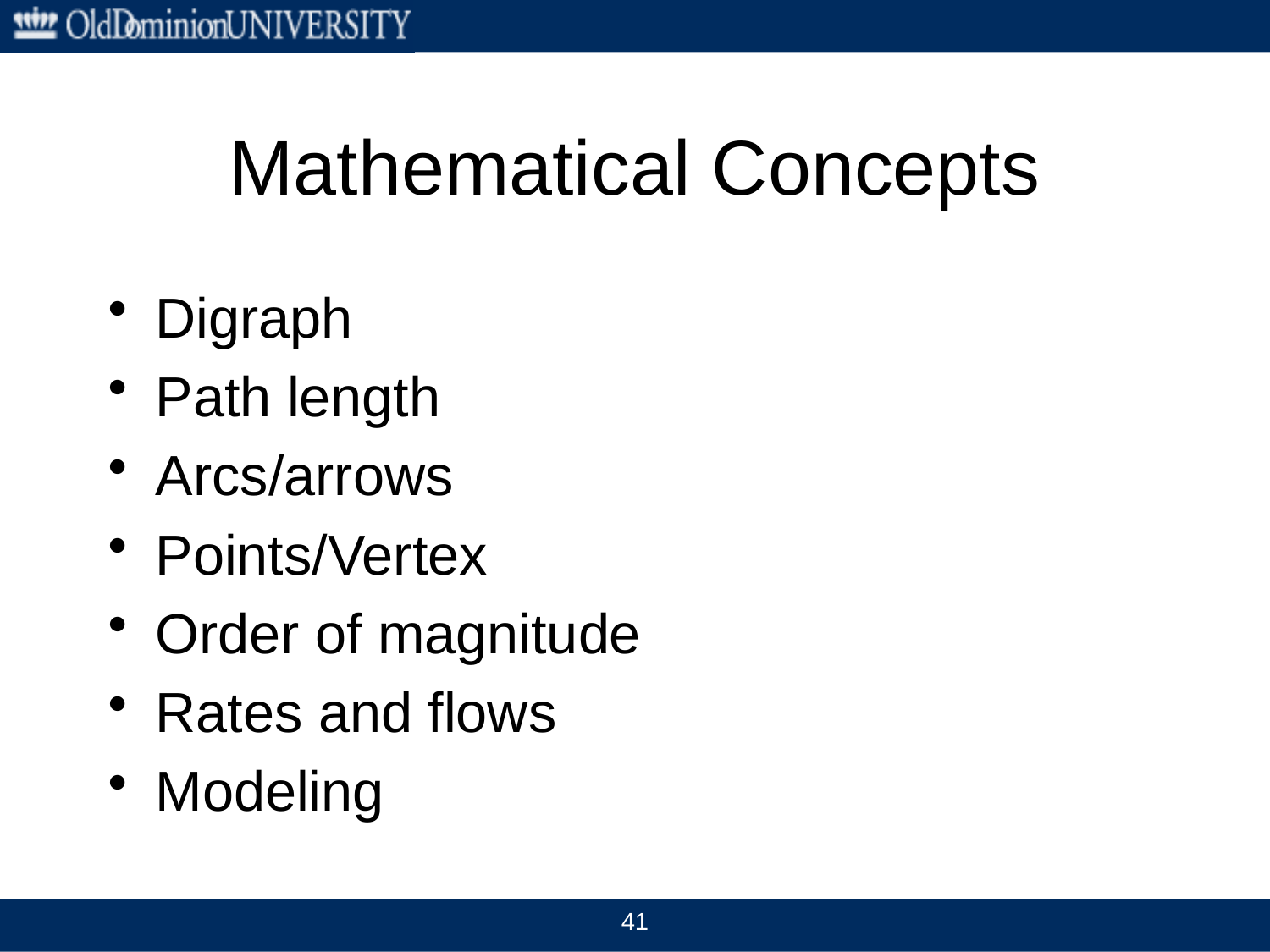

# Mathematical Concepts
Digraph
Path length
Arcs/arrows
Points/Vertex
Order of magnitude
Rates and flows
Modeling
41